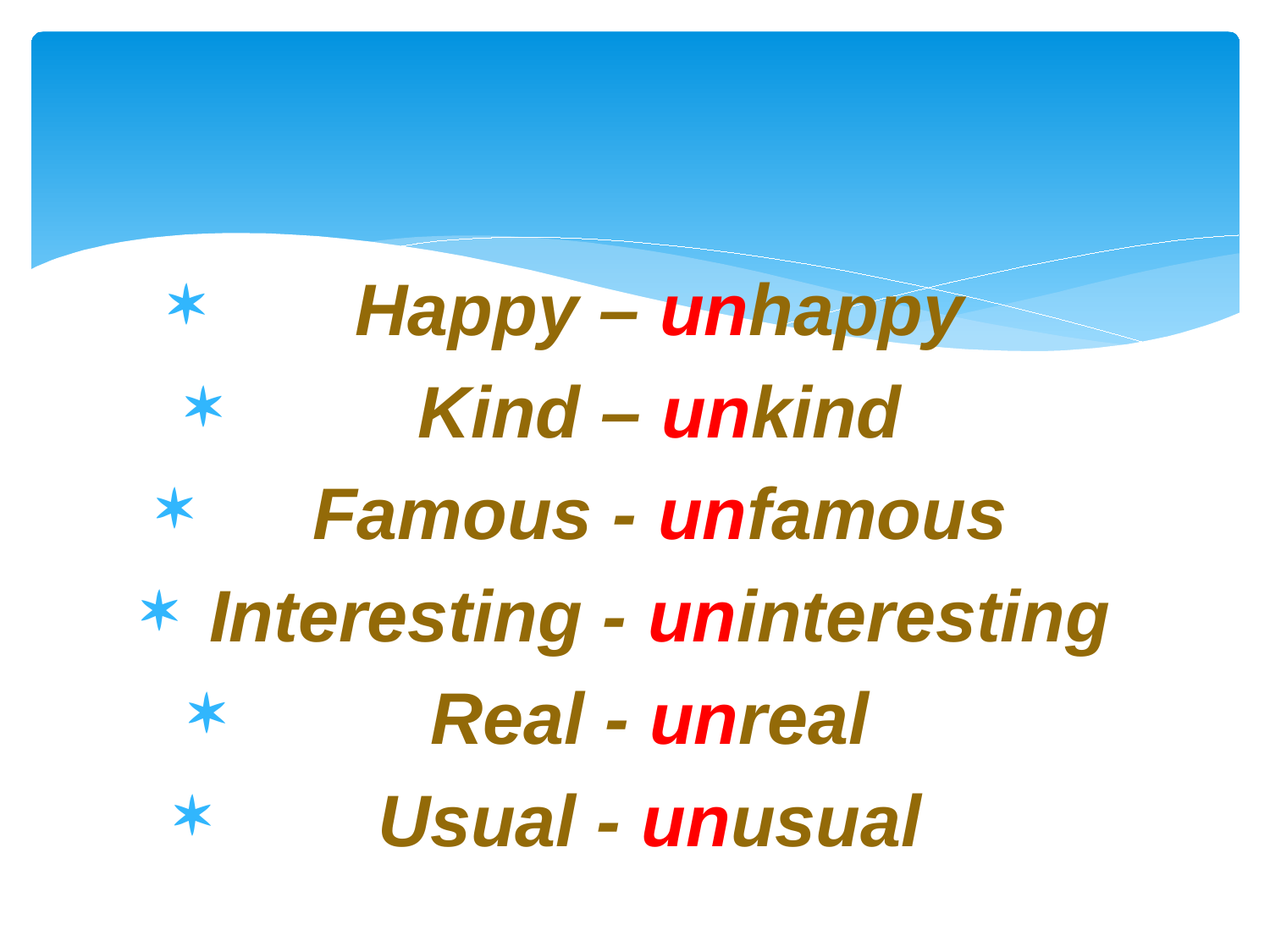

Happy – unhappy
Kind – unkind
Famous - unfamous
Interesting - uninteresting
Real - unreal
Usual - unusual